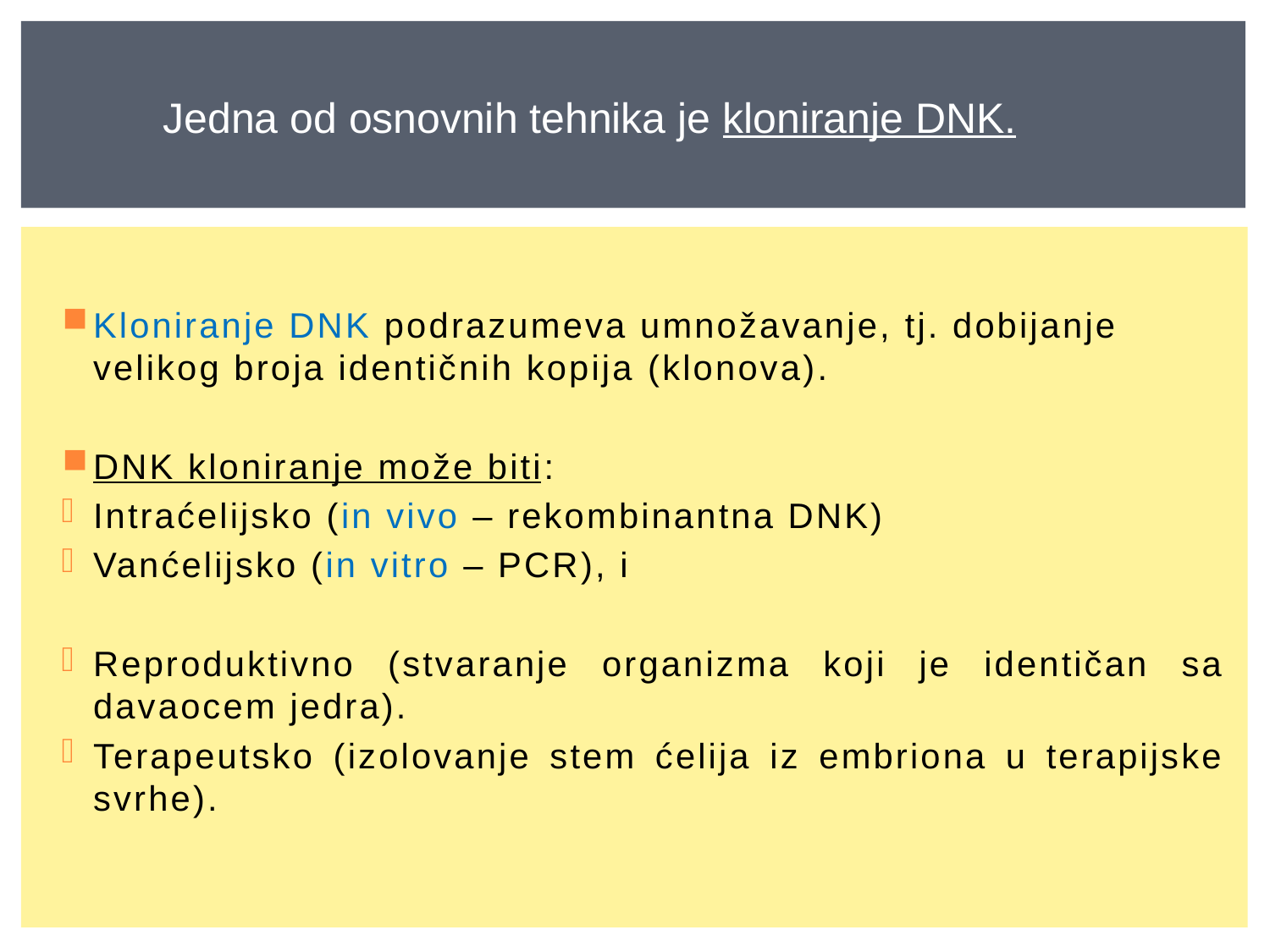

Jedna od osnovnih tehnika je kloniranje DNK.
Kloniranje DNK podrazumeva umnožavanje, tj. dobijanje velikog broja identičnih kopija (klonova).

DNK kloniranje može biti:
Intraćelijsko (in vivo – rekombinantna DNK)
Vanćelijsko (in vitro – PCR), i

Reproduktivno (stvaranje organizma koji je identičan sa davaocem jedra).
Terapeutsko (izolovanje stem ćelija iz embriona u terapijske svrhe).